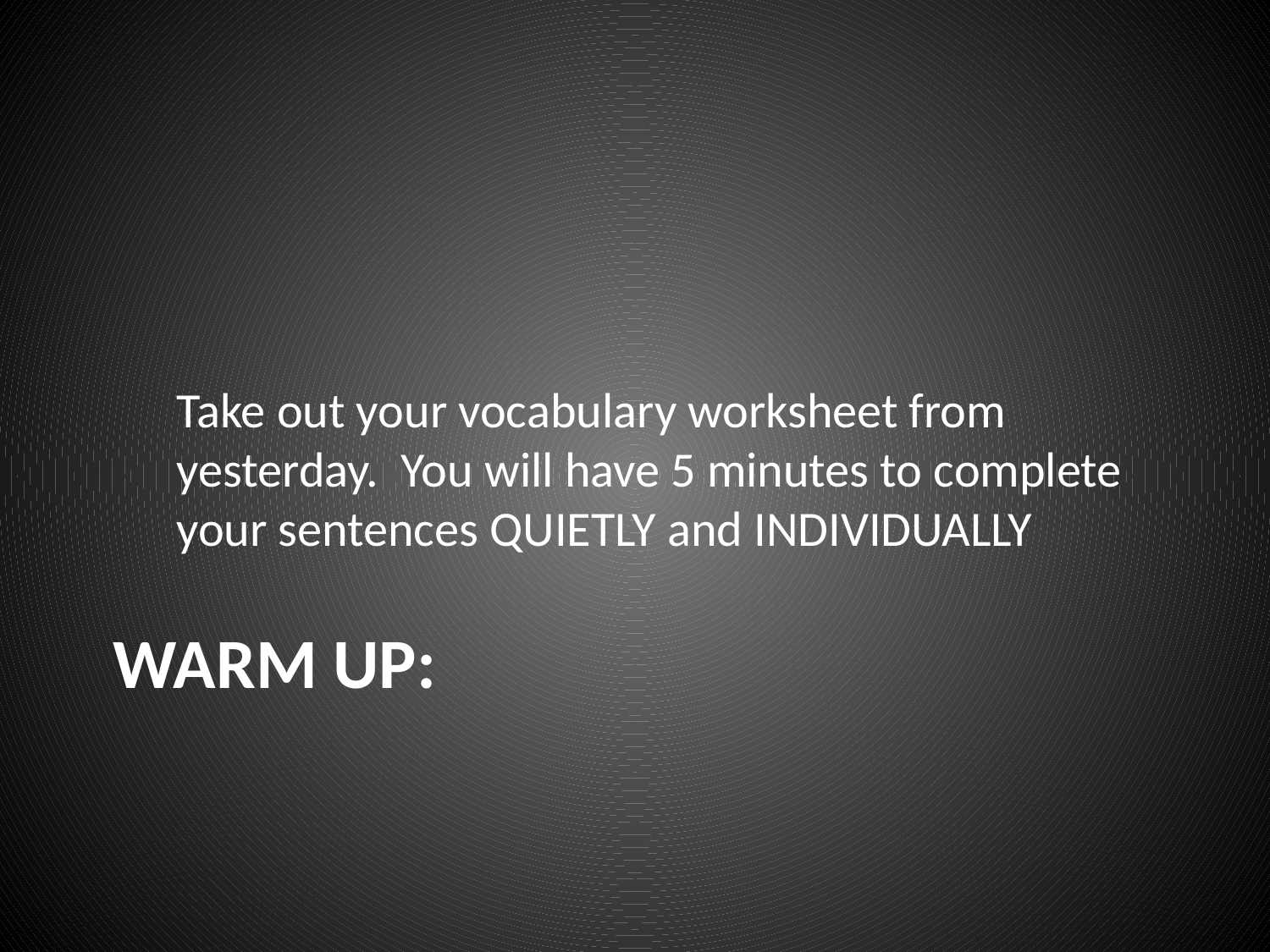

Take out your vocabulary worksheet from yesterday.  You will have 5 minutes to complete your sentences QUIETLY and INDIVIDUALLY

# Warm Up: